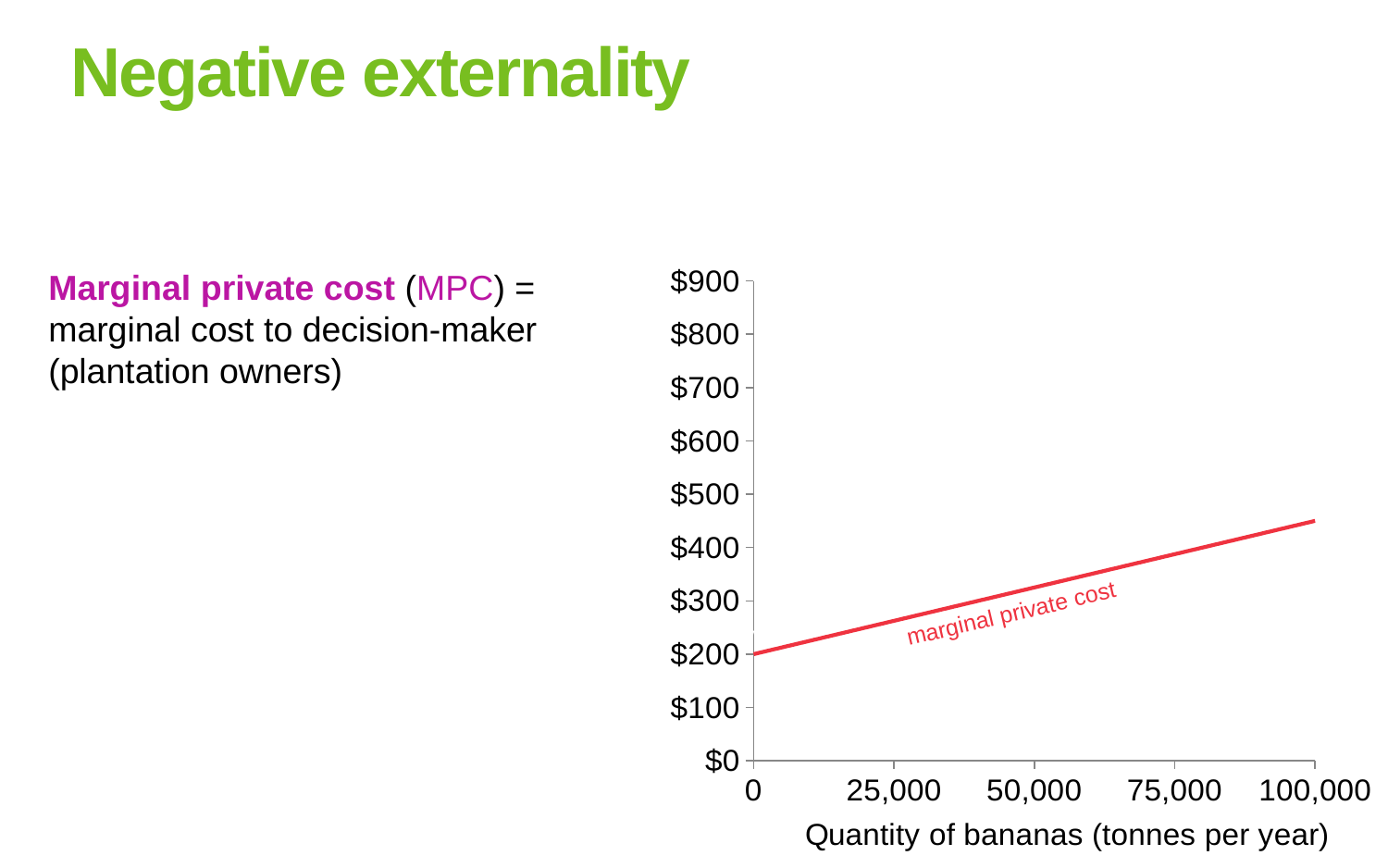

# Negative externality
Marginal private cost (MPC) = marginal cost to decision-maker (plantation owners)

### Chart

| Category | Marginal social cost | Marginal private cost |
|---|---|---|
marginal private cost